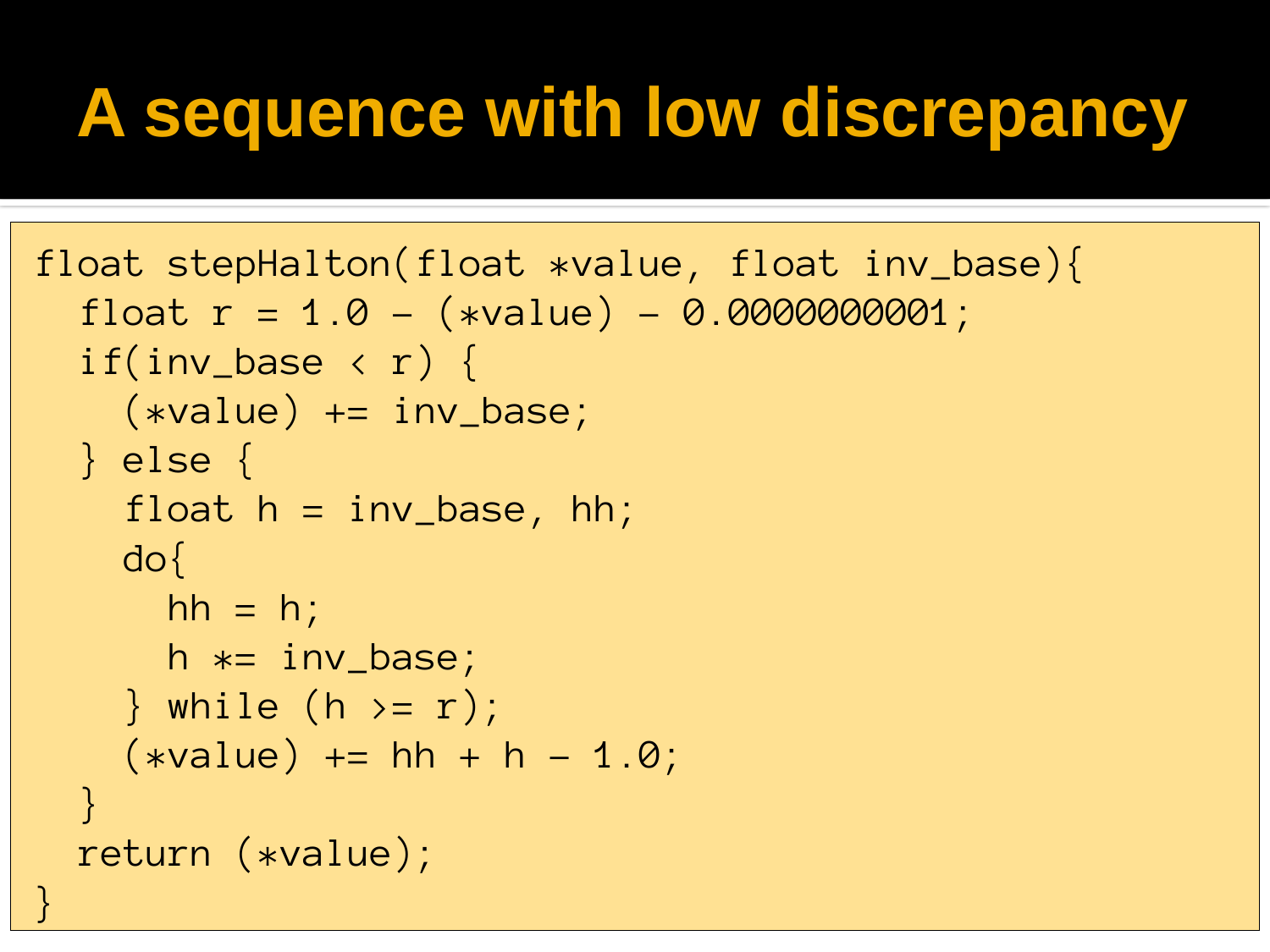

# A sequence with low discrepancy
float stepHalton(float *value, float inv_base){
  float r = 1.0 - (*value) - 0.0000000001;
  if(inv_base < r) {
    (*value) += inv_base;
  } else {
    float h = inv_base, hh;
    do{
      hh = h;
      h *= inv_base;
    } while (h >= r);
    (*value) += hh + h - 1.0;
  }
  return (*value);
}